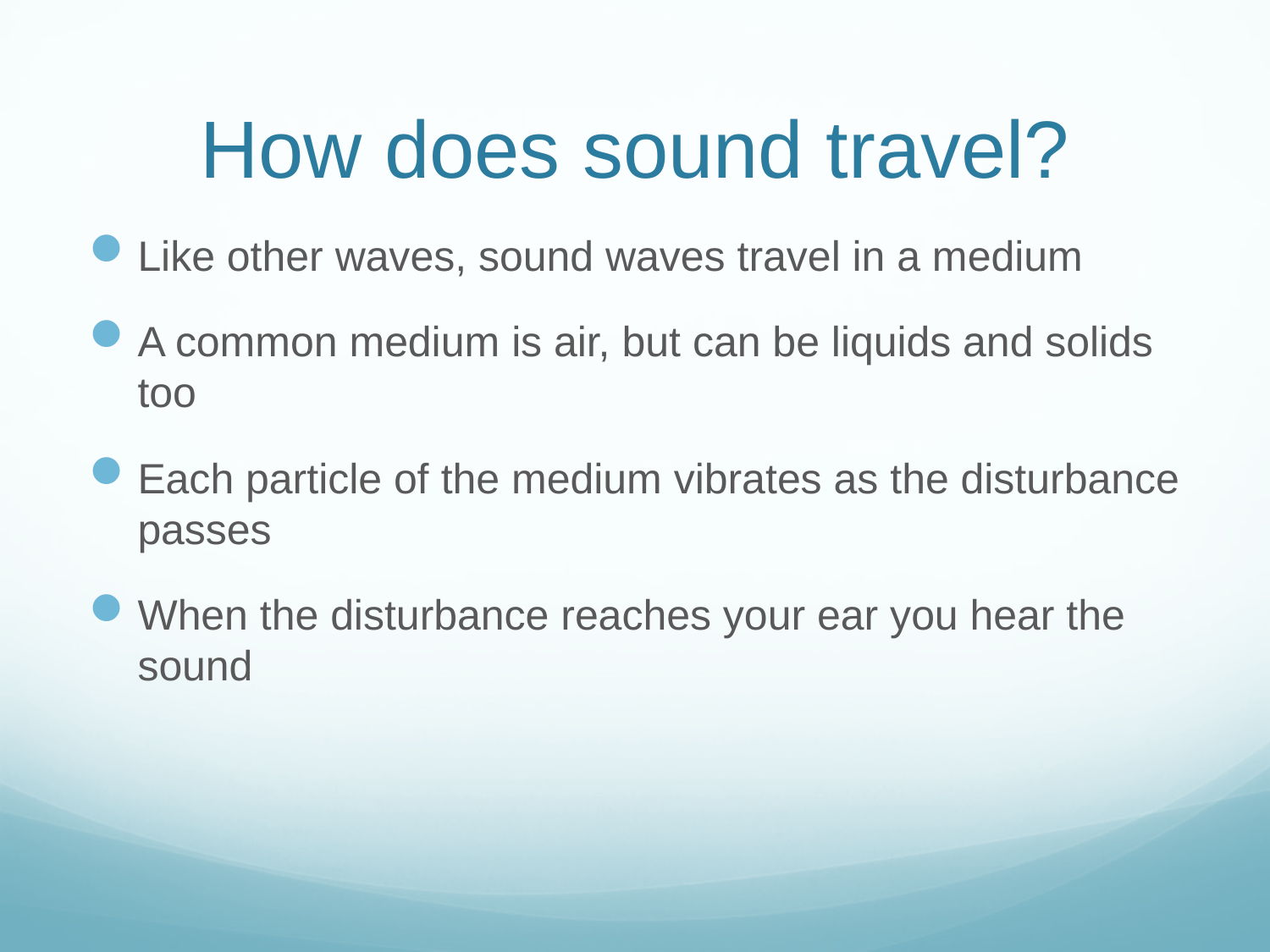

# How does sound travel?
Like other waves, sound waves travel in a medium
A common medium is air, but can be liquids and solids too
Each particle of the medium vibrates as the disturbance passes
When the disturbance reaches your ear you hear the sound